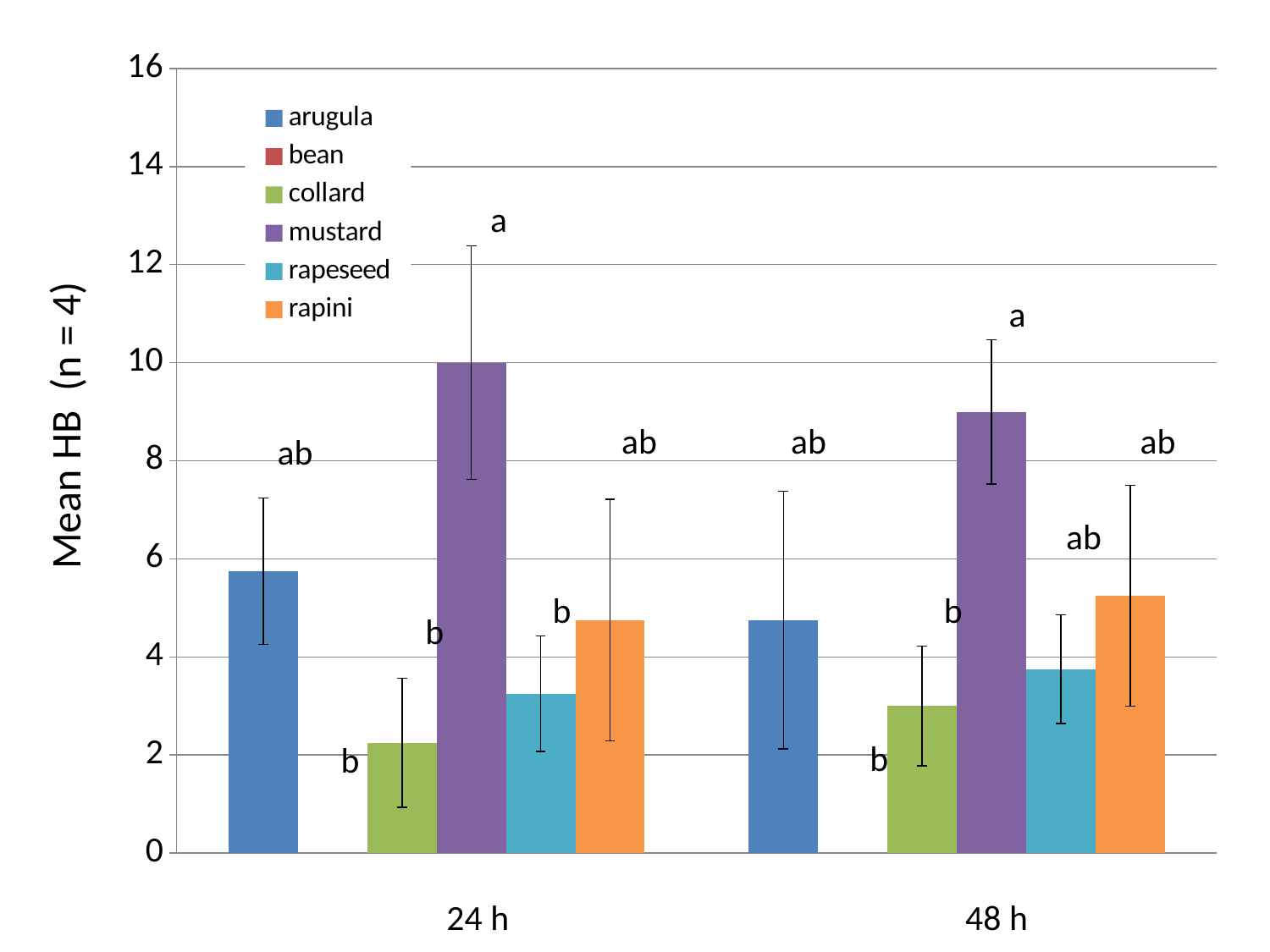

### Chart

| Category |  |  |  |  |  |  |
|---|---|---|---|---|---|---|
| 24 hr '10 | 5.75 | 0.0 | 2.25 | 10.0 | 3.25 | 4.75 |
| 48 hr '10 | 4.75 | 0.0 | 3.0 | 9.0 | 3.75 | 5.25 |
a
Mean HB  (n = 4)
a
ab
ab
ab
ab
ab
b
b
b
b
b
24 h		                                 48 h